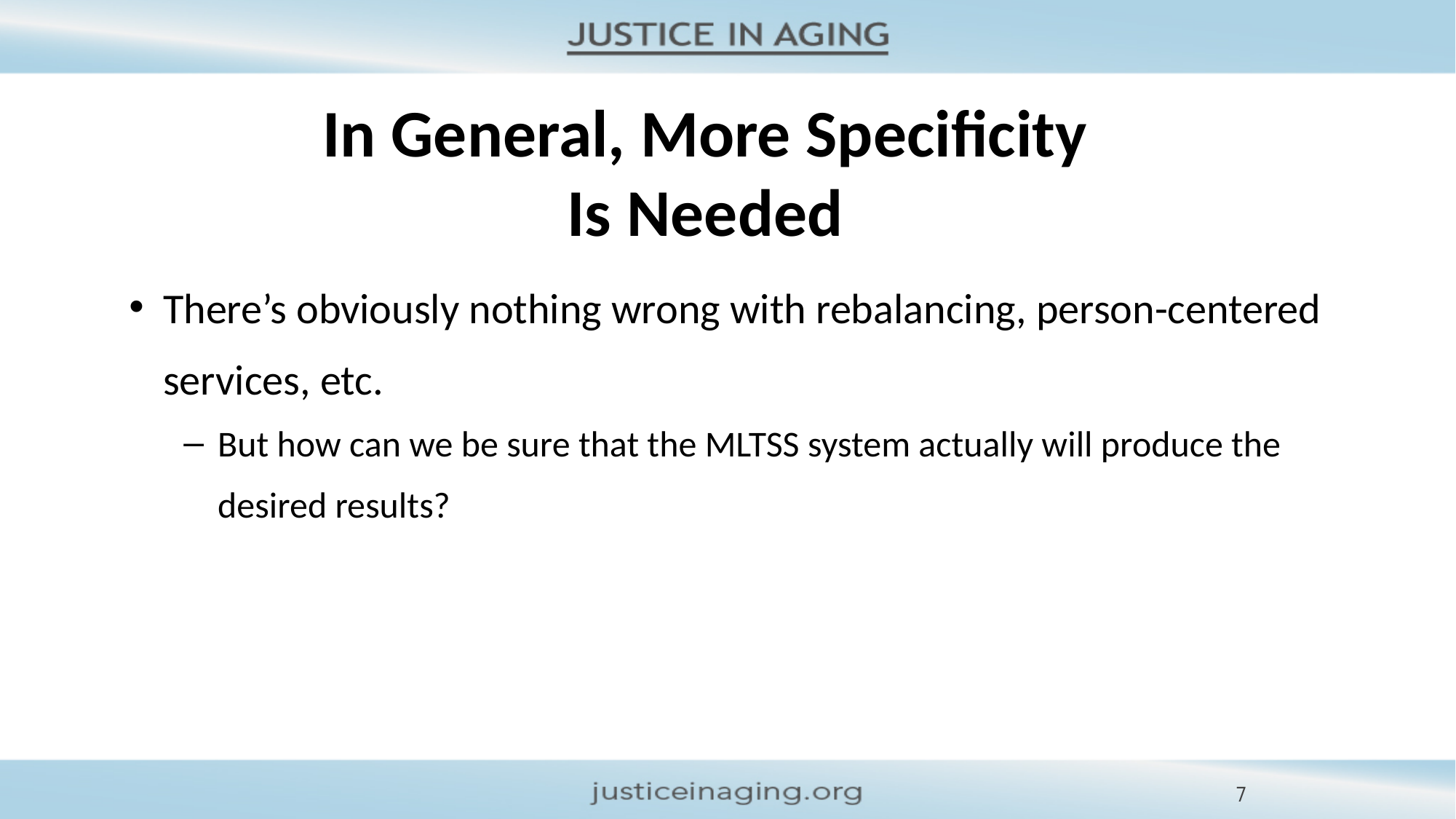

# In General, More Specificity Is Needed

There’s obviously nothing wrong with rebalancing, person-centered services, etc.
But how can we be sure that the MLTSS system actually will produce the desired results?
7